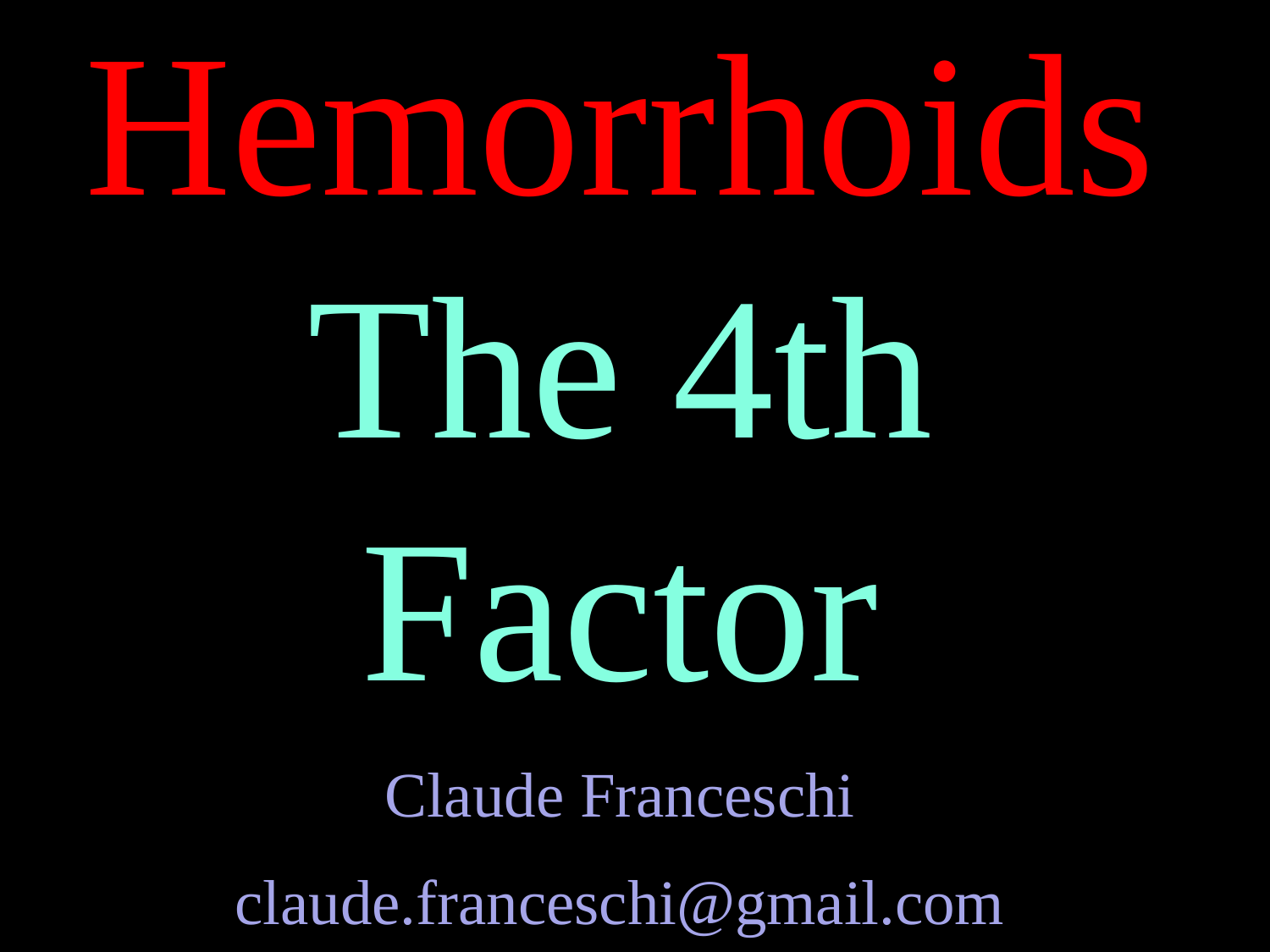

Hemorrhoids The 4th Factor
Claude Franceschi
claude.franceschi@gmail.com